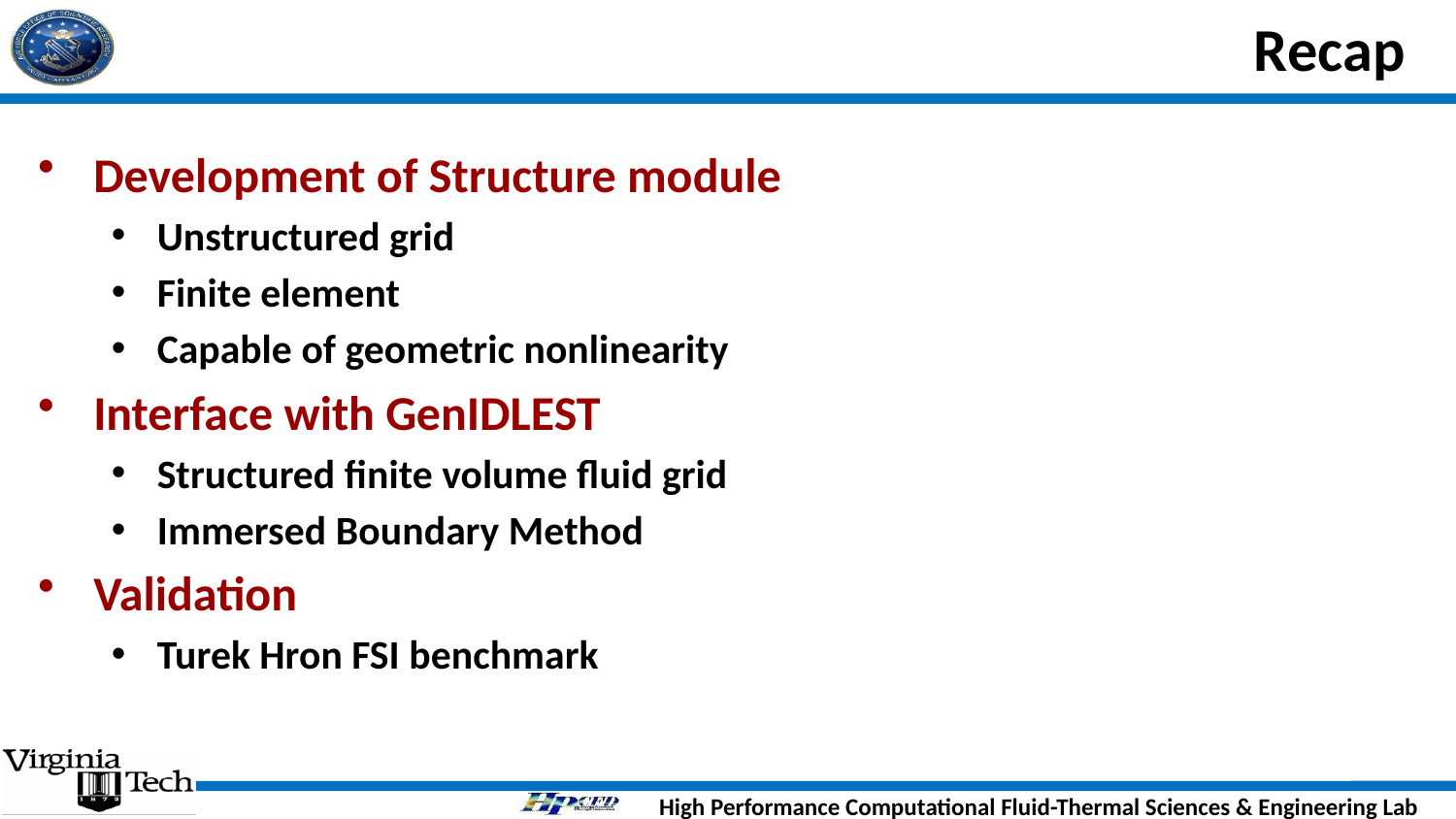

# Recap
Development of Structure module
Unstructured grid
Finite element
Capable of geometric nonlinearity
Interface with GenIDLEST
Structured finite volume fluid grid
Immersed Boundary Method
Validation
Turek Hron FSI benchmark